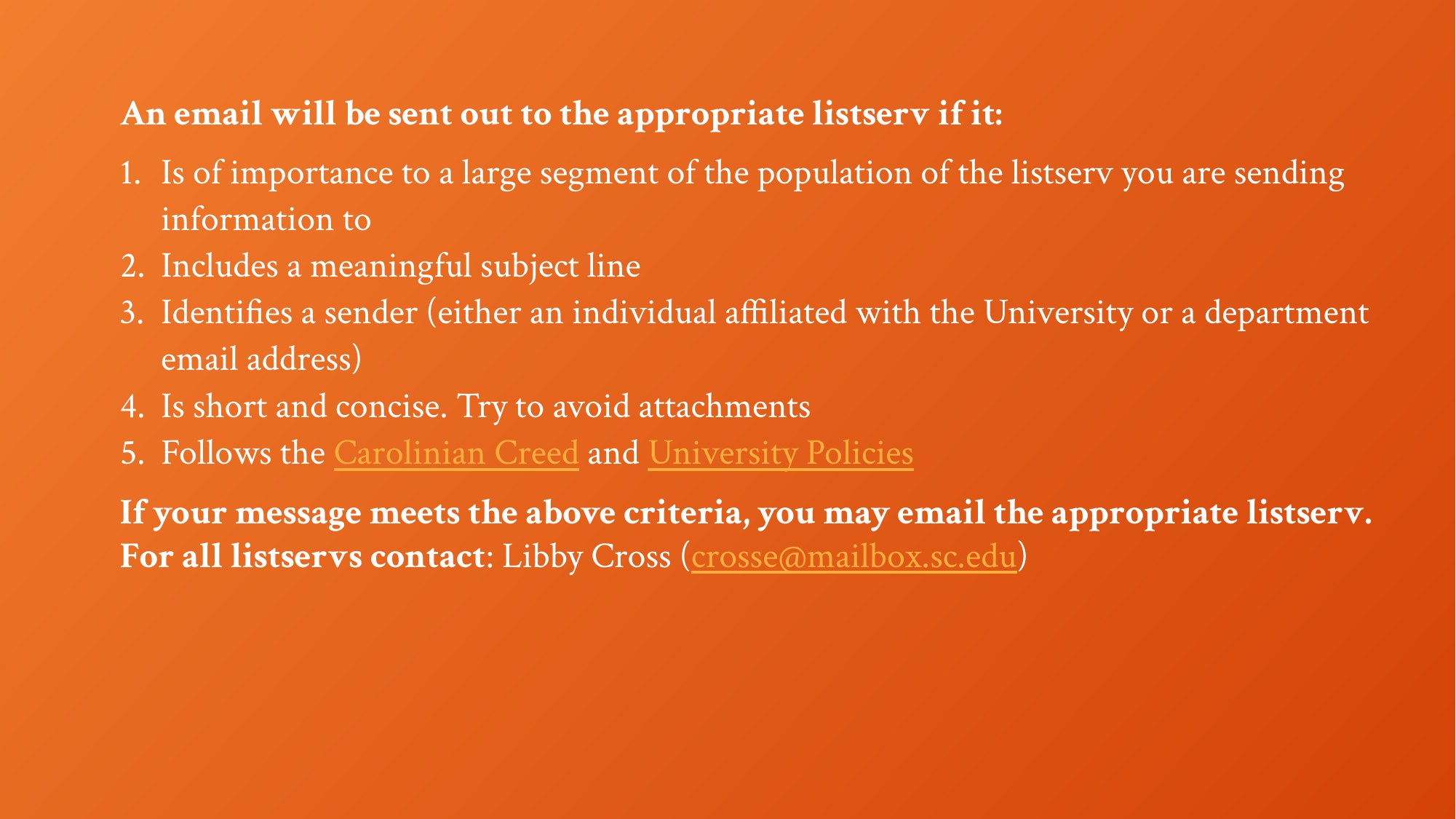

An email will be sent out to the appropriate listserv if it:
Is of importance to a large segment of the population of the listserv you are sending information to
Includes a meaningful subject line
Identifies a sender (either an individual affiliated with the University or a department email address)
Is short and concise. Try to avoid attachments
Follows the Carolinian Creed and University Policies
If your message meets the above criteria, you may email the appropriate listserv. For all listservs contact: Libby Cross (crosse@mailbox.sc.edu)